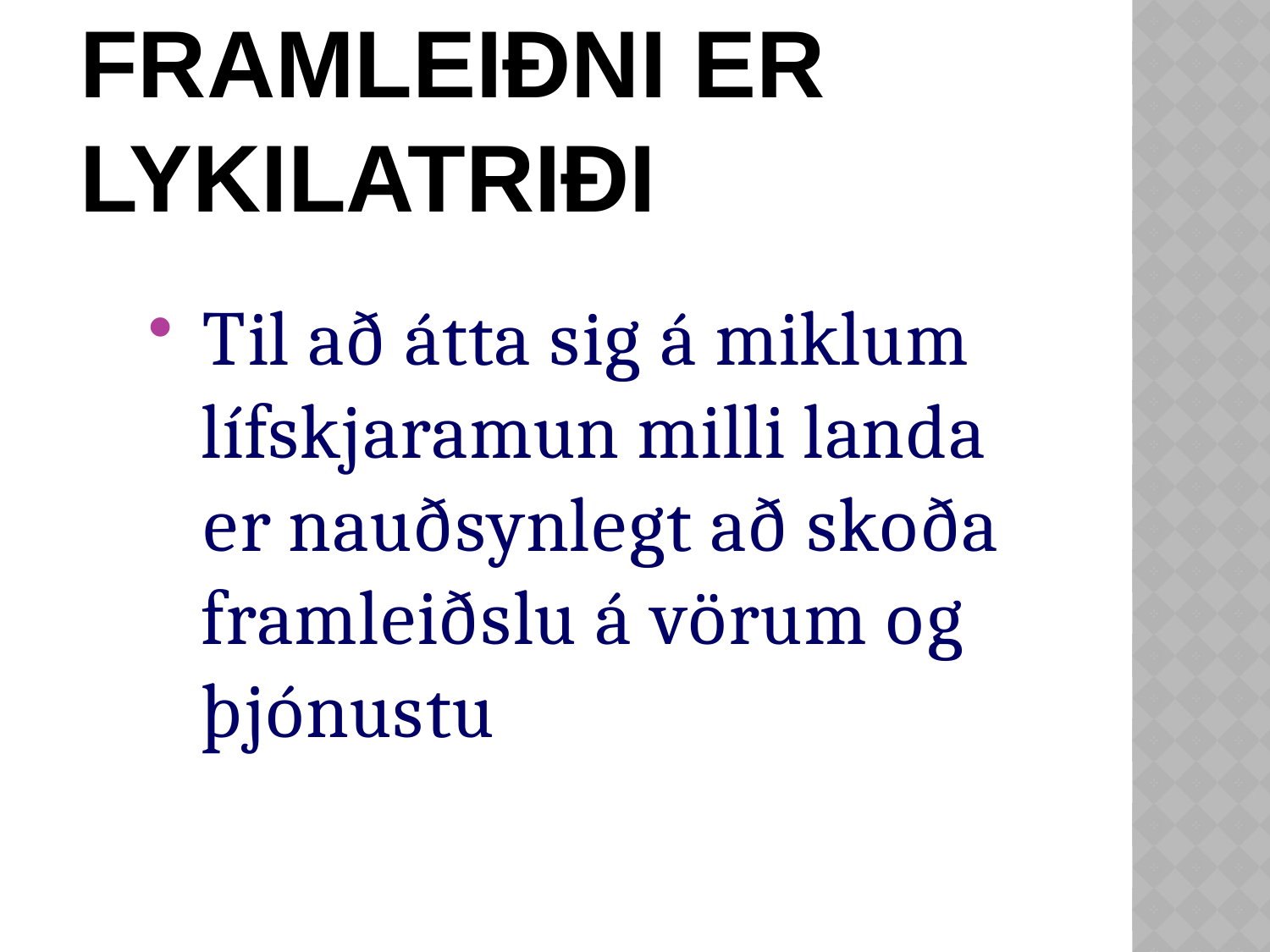

# Framleiðni er lykilatriði
Til að átta sig á miklum lífskjaramun milli landa er nauðsynlegt að skoða framleiðslu á vörum og þjónustu